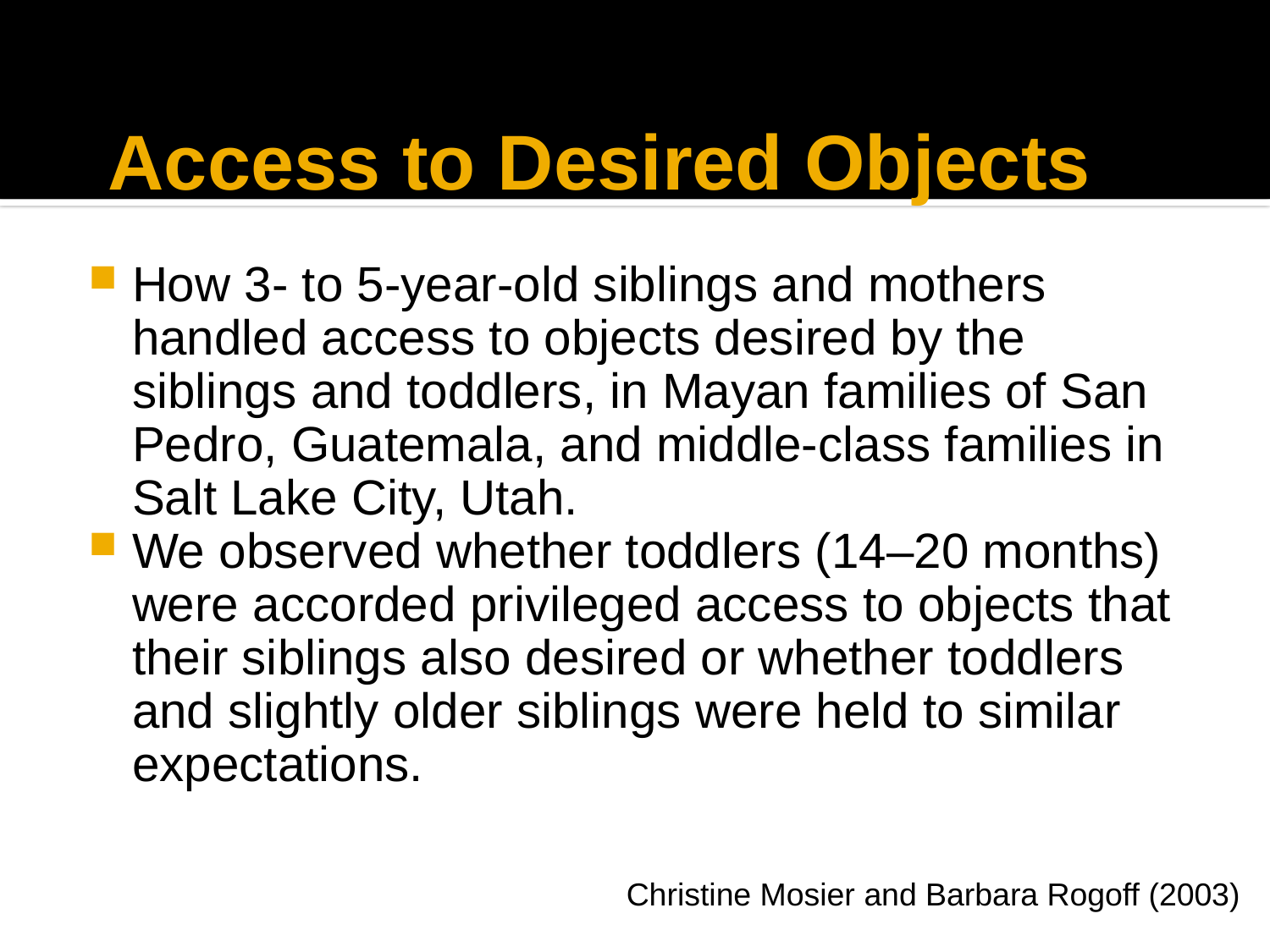

# Access to Desired Objects
How 3- to 5-year-old siblings and mothers handled access to objects desired by the siblings and toddlers, in Mayan families of San Pedro, Guatemala, and middle-class families in Salt Lake City, Utah.
We observed whether toddlers (14–20 months) were accorded privileged access to objects that their siblings also desired or whether toddlers and slightly older siblings were held to similar expectations.

Christine Mosier and Barbara Rogoff (2003)